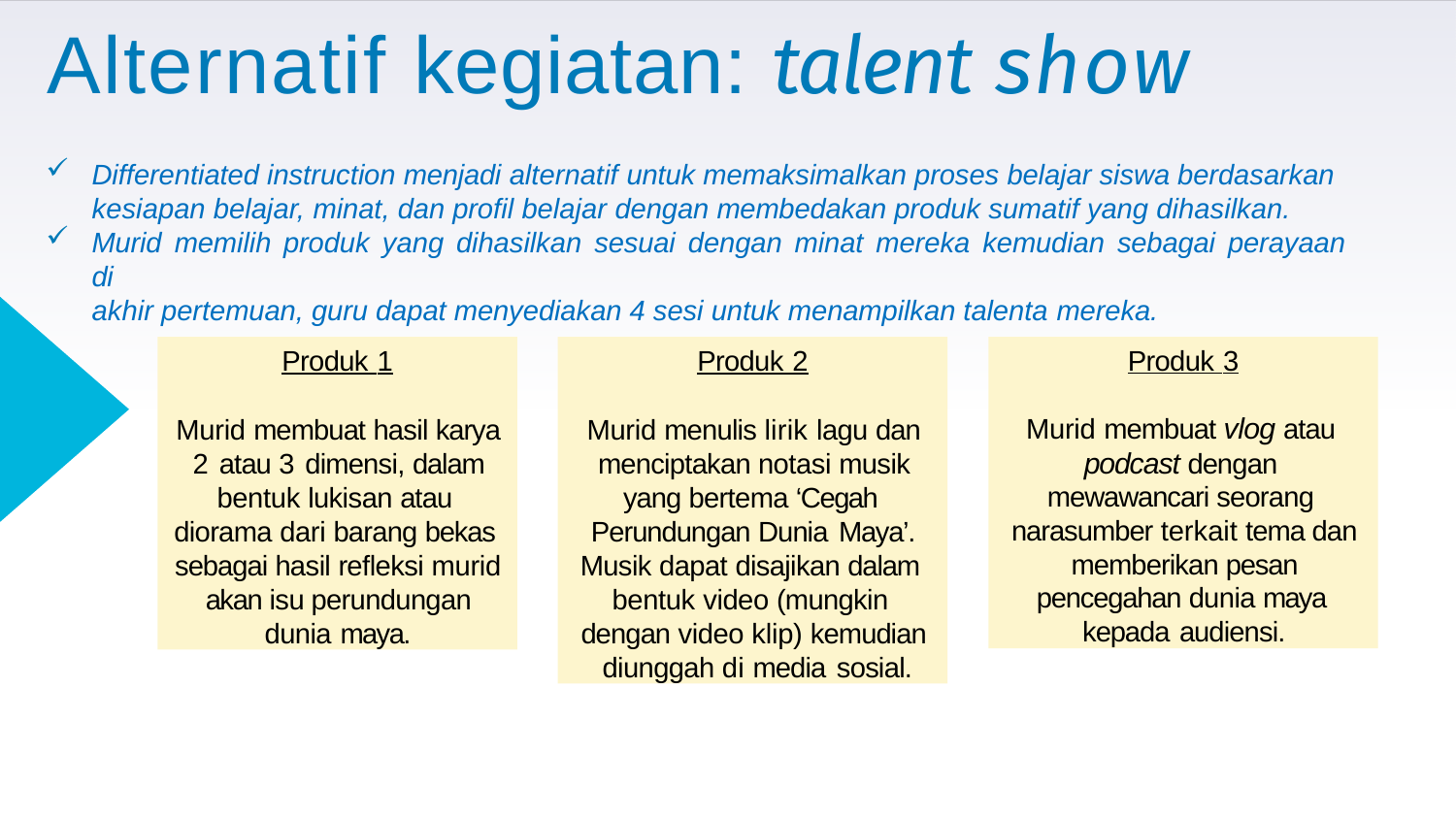

# Alternatif kegiatan: talent show
Differentiated instruction menjadi alternatif untuk memaksimalkan proses belajar siswa berdasarkan  kesiapan belajar, minat, dan profil belajar dengan membedakan produk sumatif yang dihasilkan.
Murid memilih produk yang dihasilkan sesuai dengan minat mereka kemudian sebagai perayaan di
akhir pertemuan, guru dapat menyediakan 4 sesi untuk menampilkan talenta mereka.

Produk 1

Murid membuat hasil karya  2 atau 3 dimensi, dalam  bentuk lukisan atau  diorama dari barang bekas  sebagai hasil refleksi murid  akan isu perundungan  dunia maya.
Produk 2

Murid menulis lirik lagu dan  menciptakan notasi musik  yang bertema ‘Cegah  Perundungan Dunia Maya’.
Musik dapat disajikan dalam  bentuk video (mungkin  dengan video klip) kemudian  diunggah di media sosial.
Produk 3

Murid membuat vlog atau  podcast dengan  mewawancari seorang  narasumber terkait tema dan  memberikan pesan  pencegahan dunia maya  kepada audiensi.